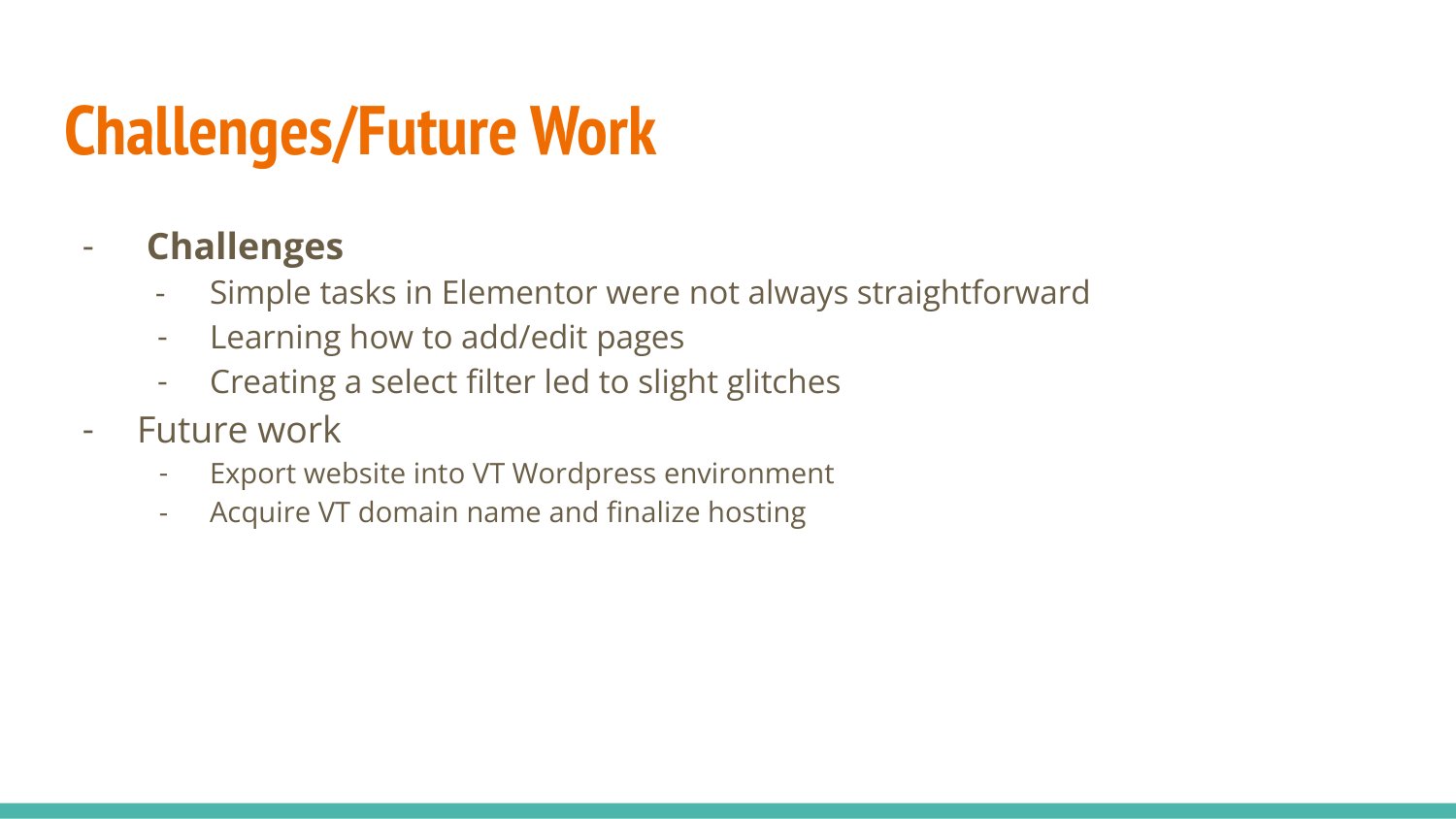

# Challenges/Future Work
 Challenges
Simple tasks in Elementor were not always straightforward
Learning how to add/edit pages
Creating a select filter led to slight glitches
Future work
Export website into VT Wordpress environment
Acquire VT domain name and finalize hosting